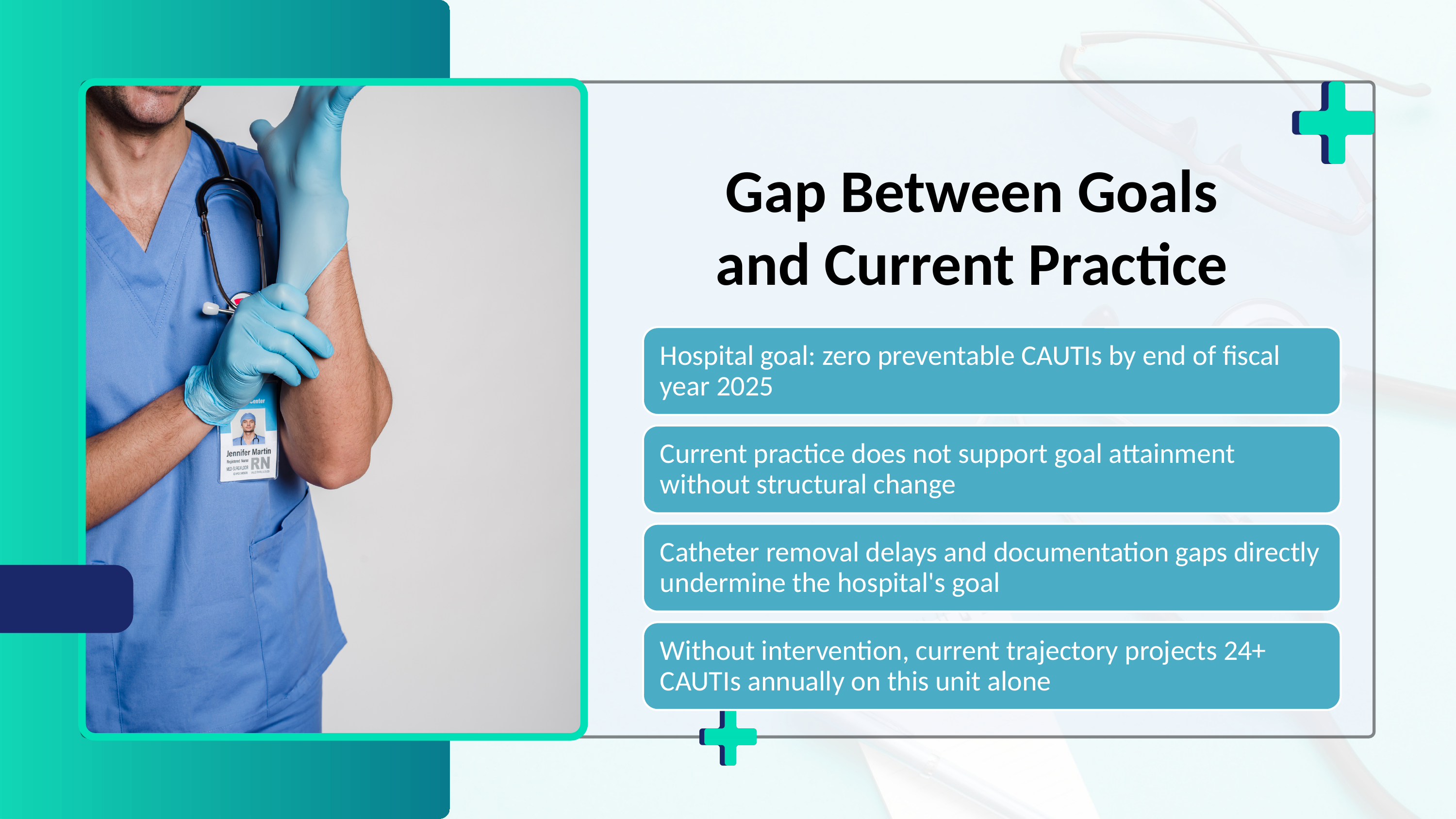

Gap Between Goals and Current Practice
Hospital goal: zero preventable CAUTIs by end of fiscal year 2025
Current practice does not support goal attainment without structural change
Catheter removal delays and documentation gaps directly undermine the hospital's goal
Without intervention, current trajectory projects 24+ CAUTIs annually on this unit alone